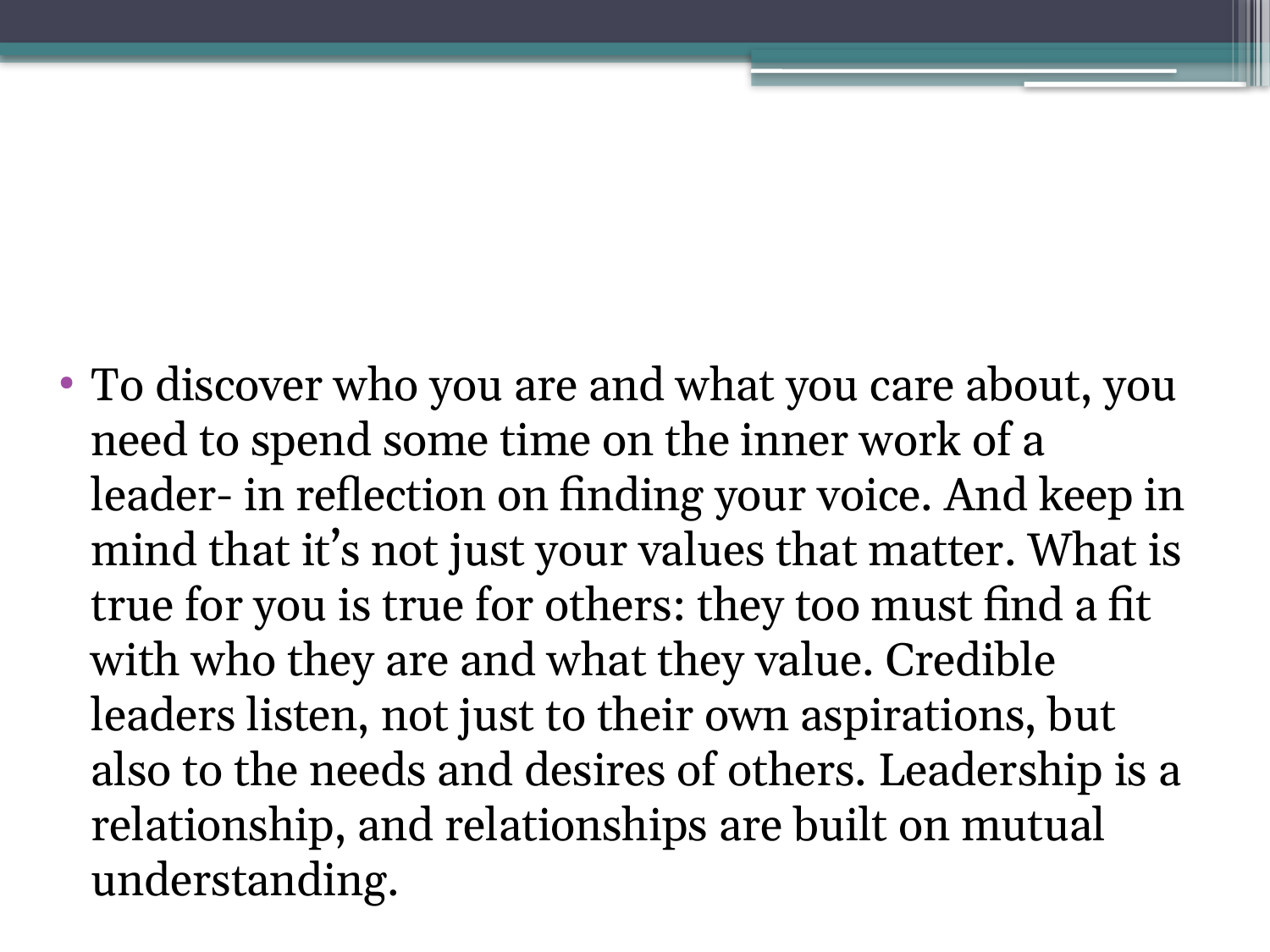

#
To discover who you are and what you care about, you need to spend some time on the inner work of a leader- in reflection on finding your voice. And keep in mind that it’s not just your values that matter. What is true for you is true for others: they too must find a fit with who they are and what they value. Credible leaders listen, not just to their own aspirations, but also to the needs and desires of others. Leadership is a relationship, and relationships are built on mutual understanding.